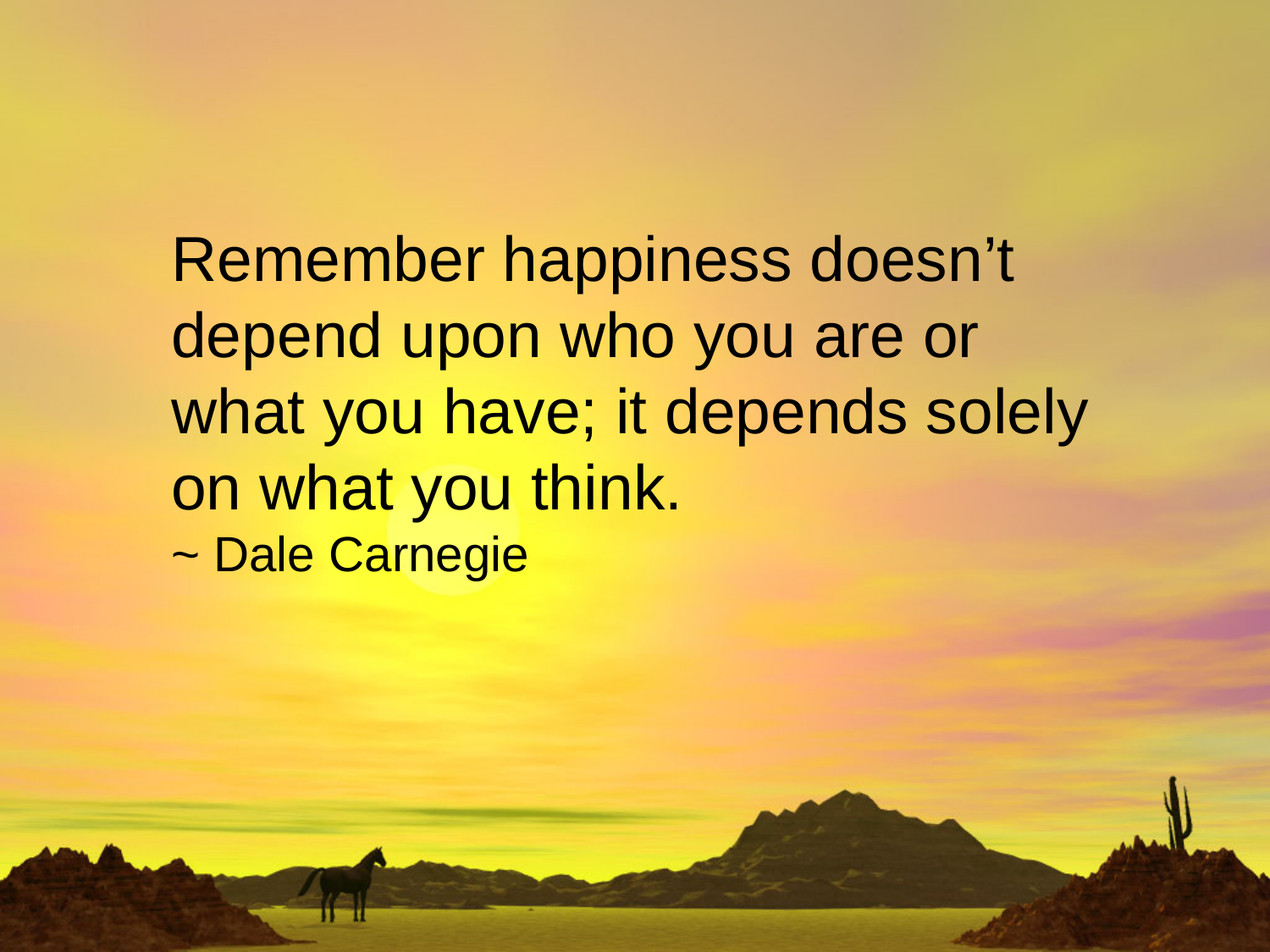

Remember happiness doesn’t depend upon who you are or what you have; it depends solely on what you think.
~ Dale Carnegie